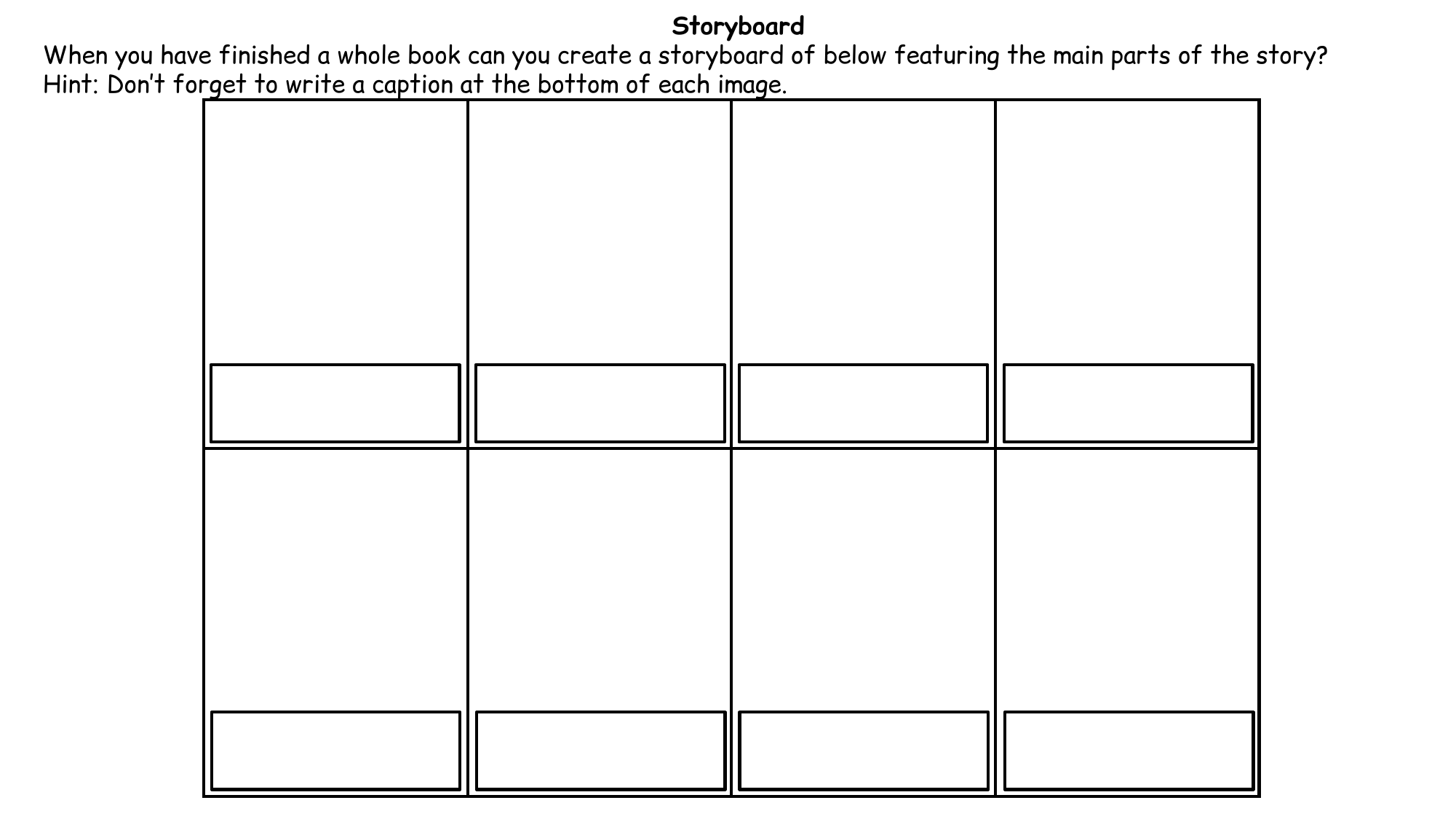

Storyboard
When you have finished a whole book can you create a storyboard of below featuring the main parts of the story?
Hint: Don’t forget to write a caption at the bottom of each image.
|  |  |  |  |
| --- | --- | --- | --- |
|  |  |  |  |